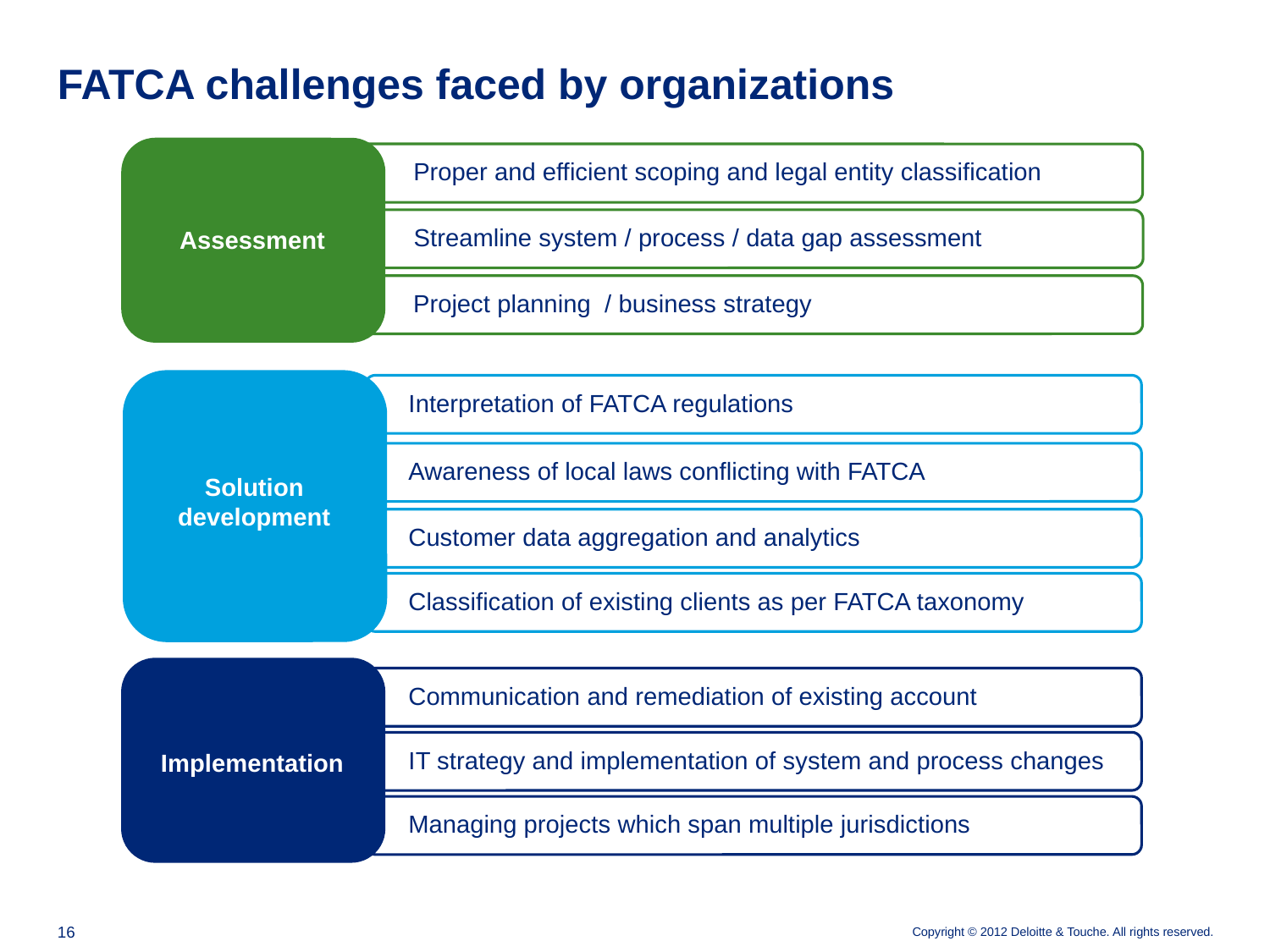

# FATCA challenges faced by organizations

       Proper and efficient scoping and legal entity classification
       Streamline system / process / data gap assessment
Assessment
       Project planning  / business strategy

Interpretation of FATCA regulations
Awareness of local laws conflicting with FATCA
Solution development
Customer data aggregation and analytics
Classification of existing clients as per FATCA taxonomy

Communication and remediation of existing account
IT strategy and implementation of system and process changes
Implementation
Implementation
Managing projects which span multiple jurisdictions